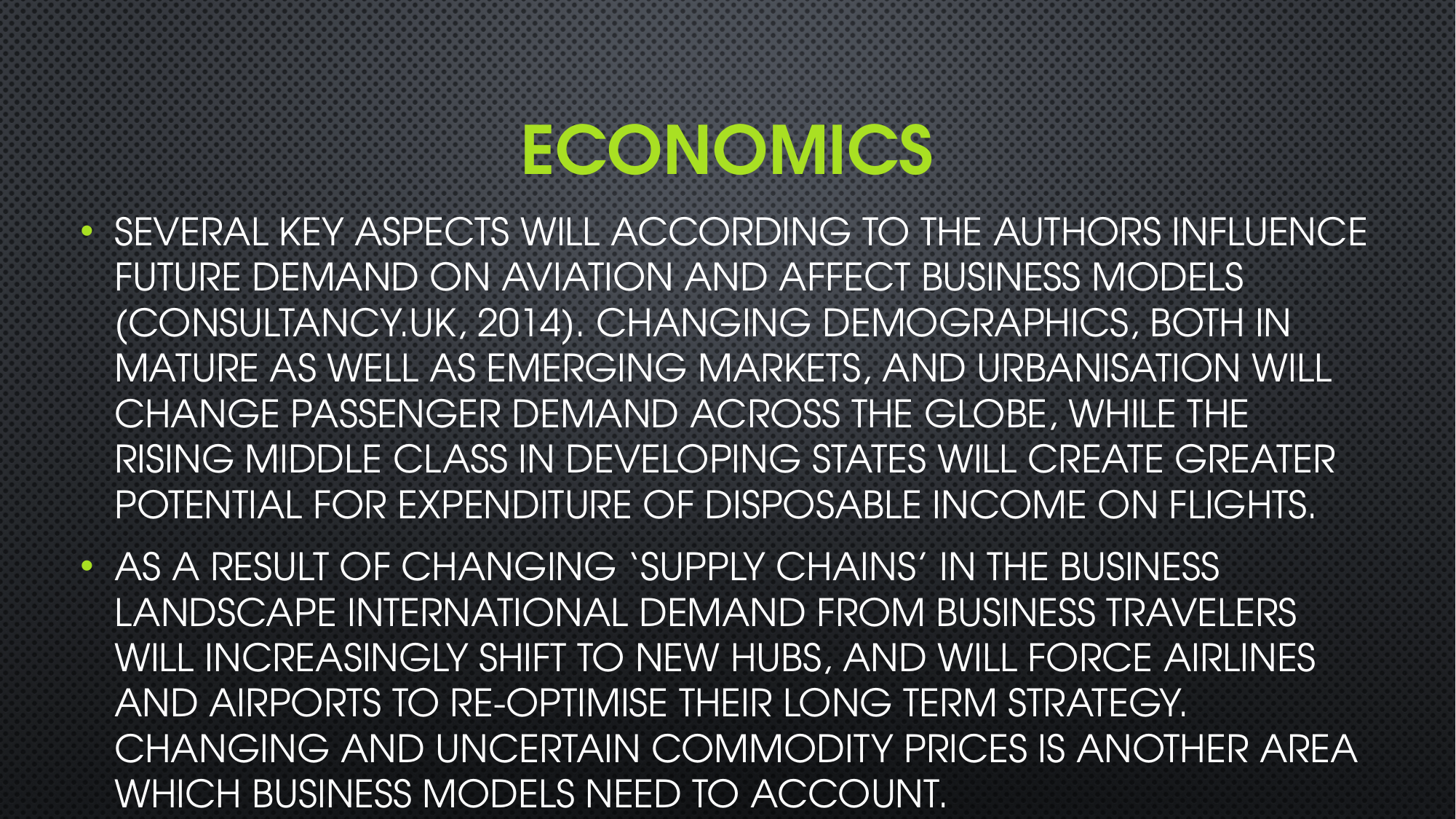

# economics
Several key aspects will according to the authors influence future demand on aviation and affect business models (Consultancy.uk, 2014). Changing demographics, both in mature as well as emerging markets, and urbanisation will change passenger demand across the globe, while the rising middle class in developing states will create greater potential for expenditure of disposable income on flights.
As a result of changing ‘supply chains’ in the business landscape international demand from business travelers will increasingly shift to new hubs, and will force airlines and airports to re-optimise their long term strategy. Changing and uncertain commodity prices is another area which business models need to account.